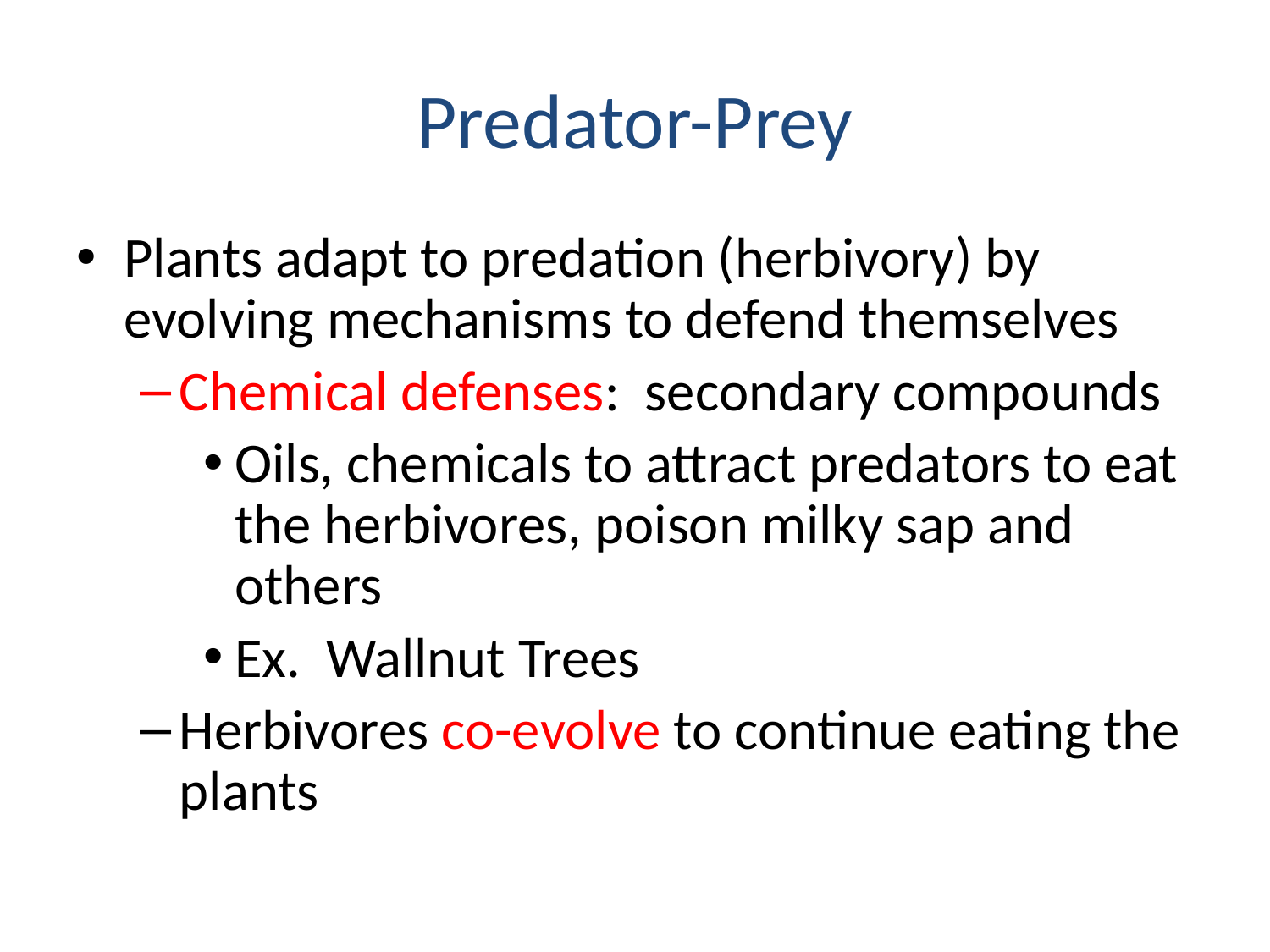

# Predator-Prey
Plants adapt to predation (herbivory) by evolving mechanisms to defend themselves
Chemical defenses:  secondary compounds
Oils, chemicals to attract predators to eat the herbivores, poison milky sap and others
Ex.  Wallnut Trees
Herbivores co-evolve to continue eating the plants